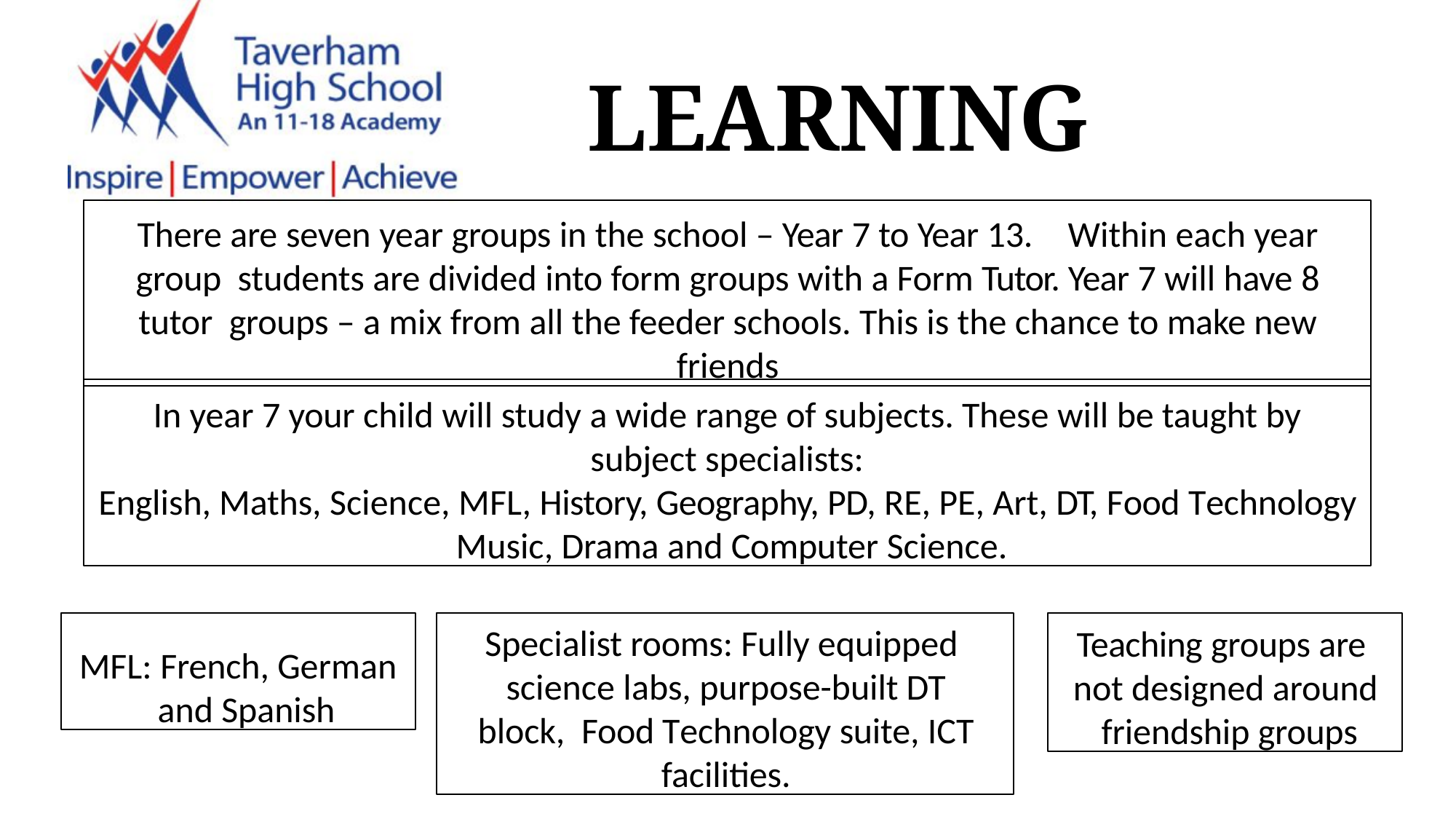

LEARNING
There are seven year groups in the school – Year 7 to Year 13.	Within each year group  students are divided into form groups with a Form Tutor. Year 7 will have 8 tutor  groups – a mix from all the feeder schools. This is the chance to make new friends
In year 7 your child will study a wide range of subjects. These will be taught by
subject specialists:
English, Maths, Science, MFL, History, Geography, PD, RE, PE, Art, DT, Food Technology  Music, Drama and Computer Science.
MFL: French, German  and Spanish
Specialist rooms: Fully equipped  science labs, purpose-built DT block,  Food Technology suite, ICT facilities.
Teaching groups are  not designed around  friendship groups